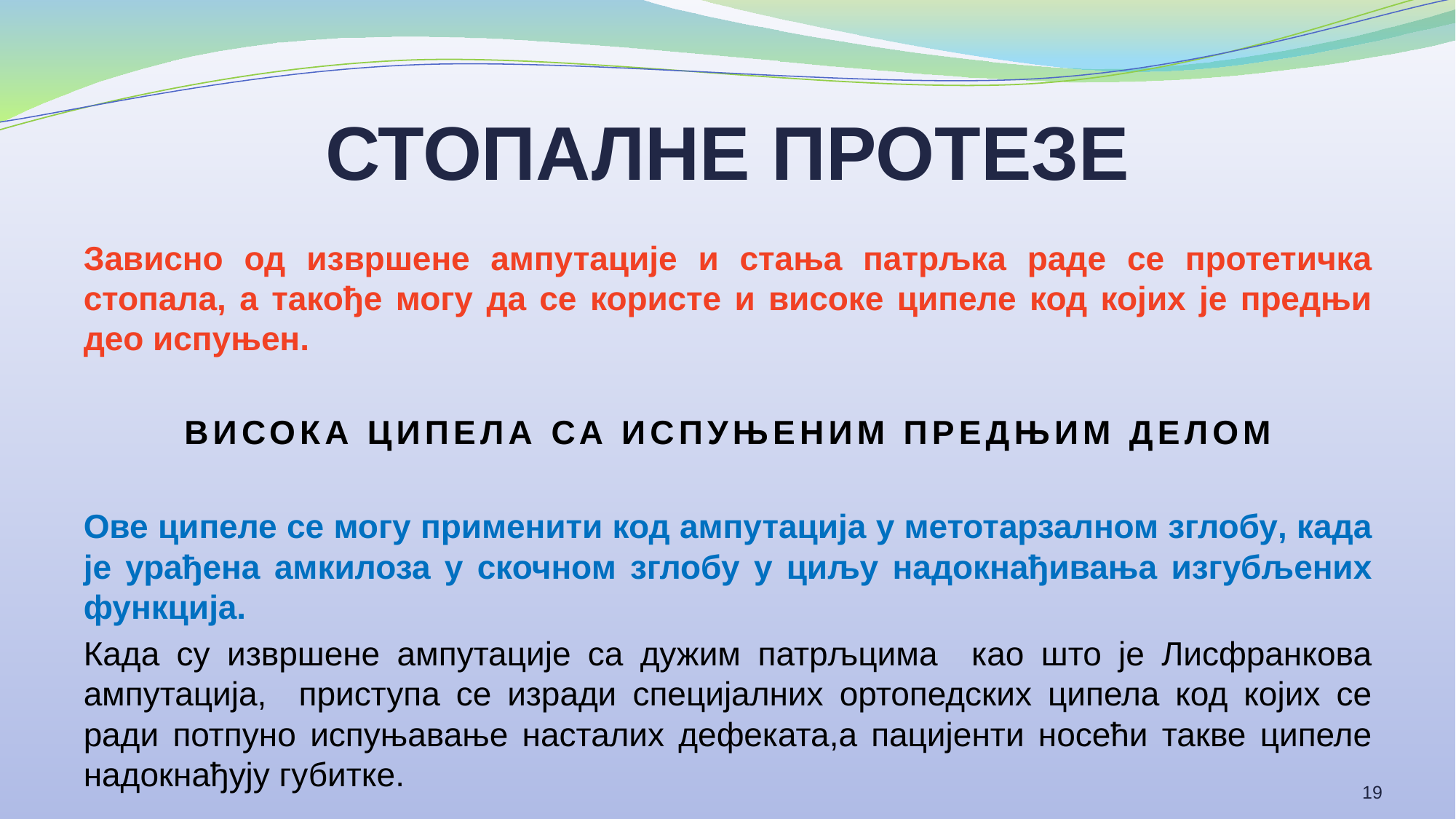

# СТОПАЛНЕ ПРОТЕЗЕ
Зависно од извршене ампутације и стања патрљка раде се протетичка стопала, а такође могу да се користе и високе ципеле код којих је предњи део испуњен.

ВИСОКА ЦИПЕЛА СА ИСПУЊЕНИМ ПРЕДЊИМ ДЕЛОМ

Ове ципеле се могу применити код ампутација у метотарзалном зглобу, када је урађена амкилоза у скочном зглобу у циљу надокнађивања изгубљених функција.
Када су извршене ампутације са дужим патрљцима  као што је Лисфранкова ампутација,  приступа се изради специјалних ортопедских ципела код којих се ради потпуно испуњавање насталих дефеката,а пацијенти носећи такве ципеле надокнађују губитке.
19